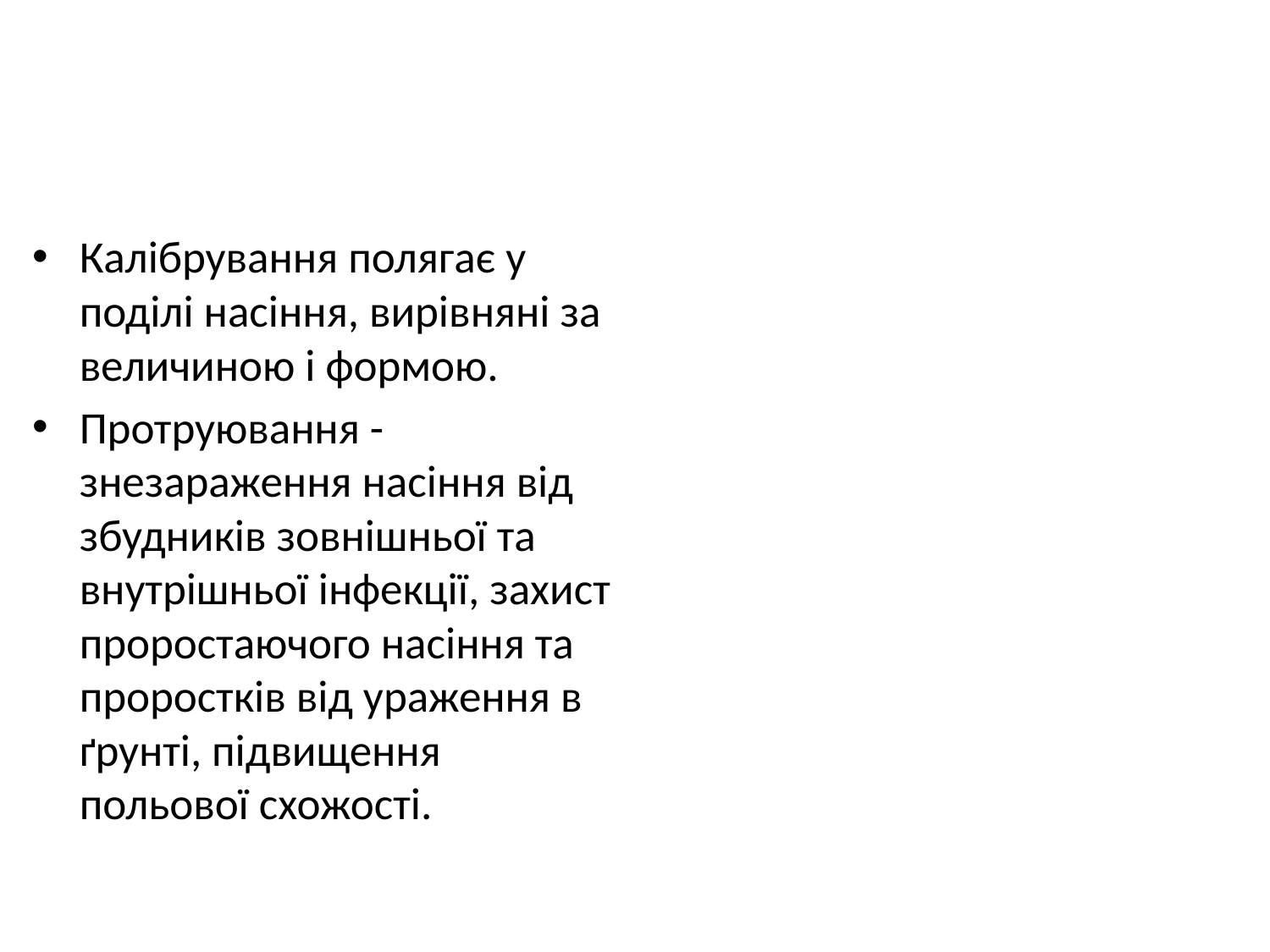

#
Калібрування полягає у поділі насіння, вирівняні за величиною і формою.
Протруювання - знезараження насіння від збудників зовнішньої та внутрішньої інфекції, захист проростаючого насіння та проростків від ураження в ґрунті, підвищення польової схожості.